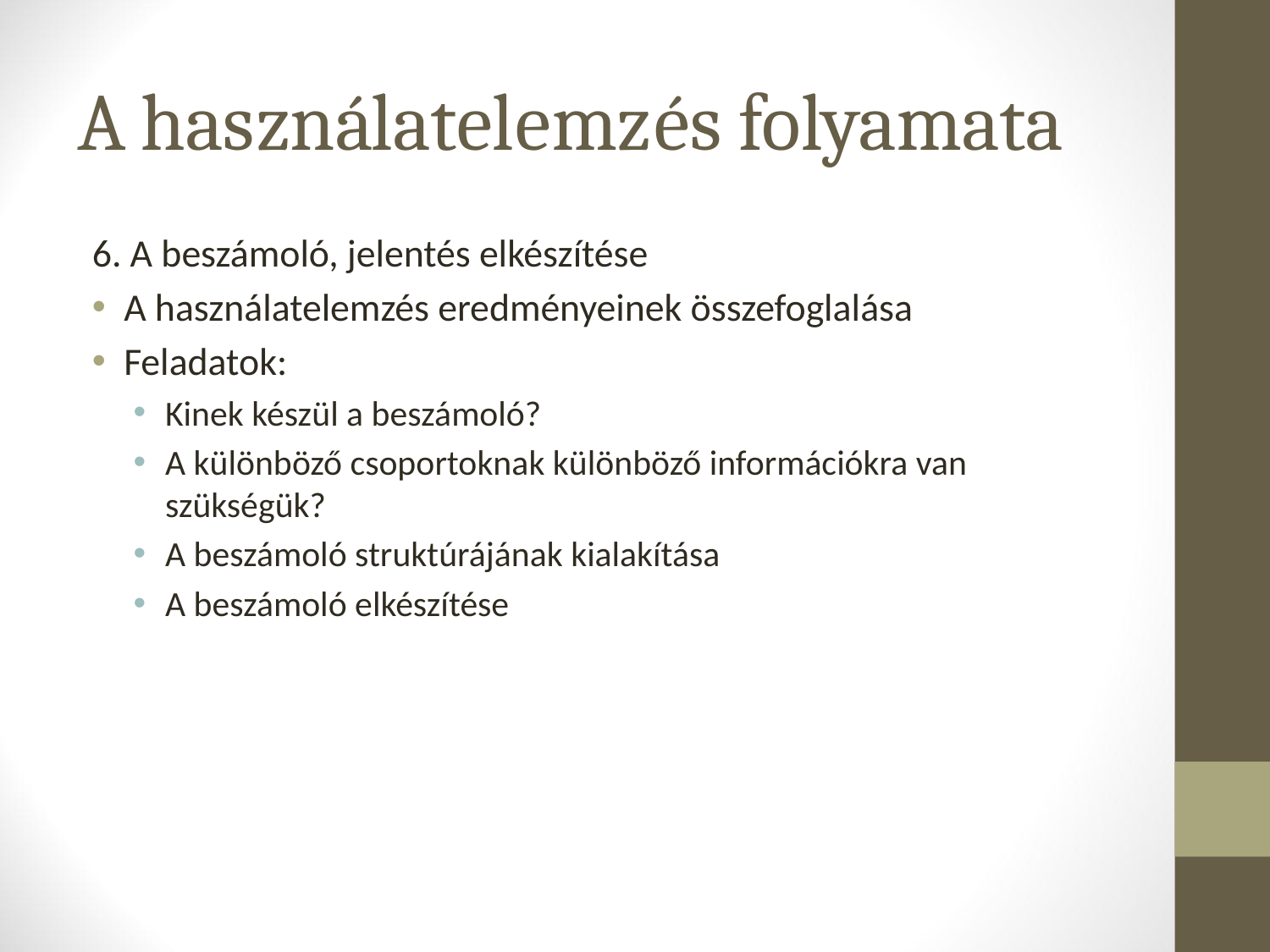

# A használatelemzés folyamata
6. A beszámoló, jelentés elkészítése
A használatelemzés eredményeinek összefoglalása
Feladatok:
Kinek készül a beszámoló?
A különböző csoportoknak különböző információkra van szükségük?
A beszámoló struktúrájának kialakítása
A beszámoló elkészítése